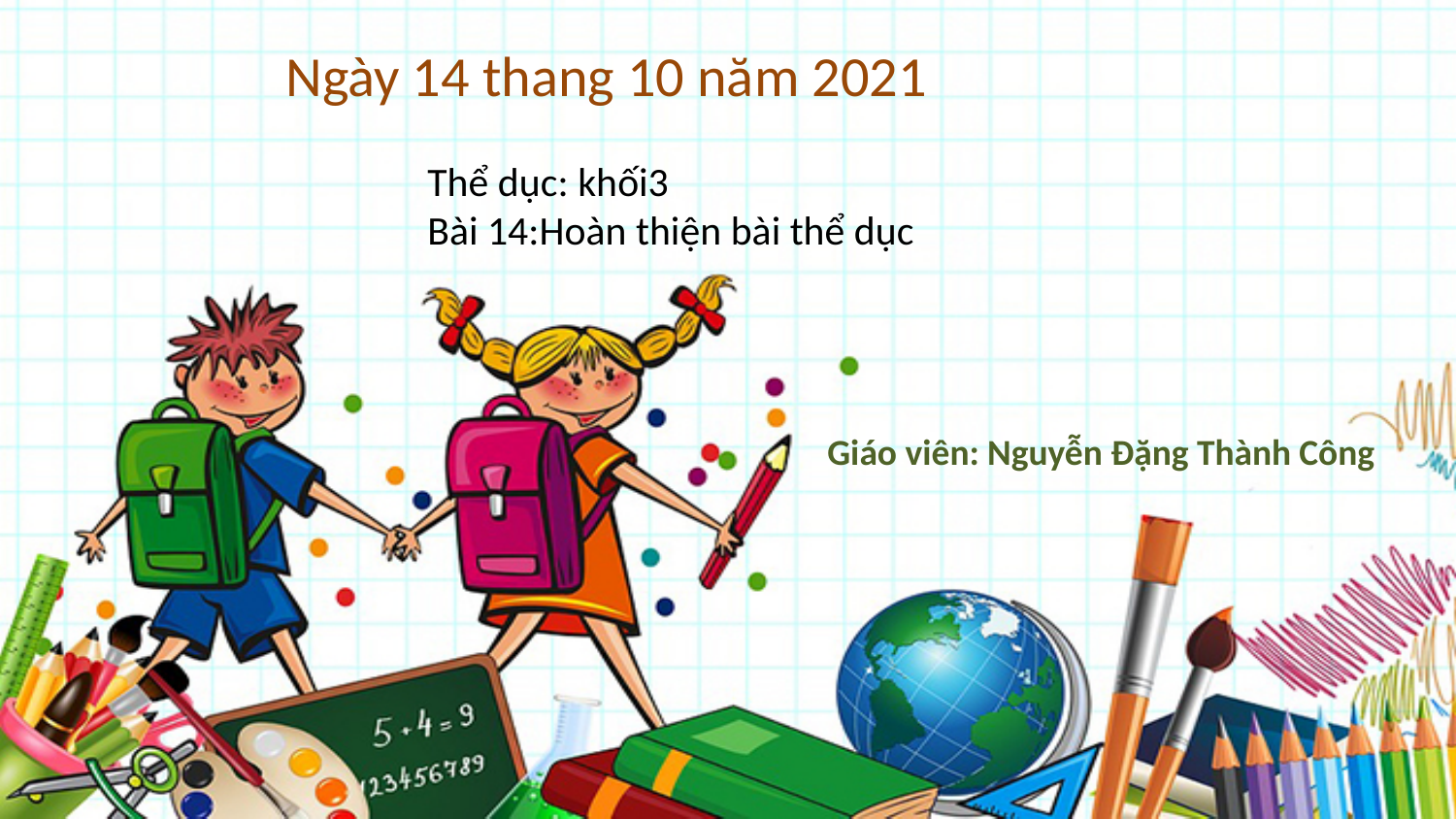

Ngày 14 thang 10 năm 2021
Thể dục: khối3
Bài 14:Hoàn thiện bài thể dục
Giáo viên: Nguyễn Đặng Thành Công